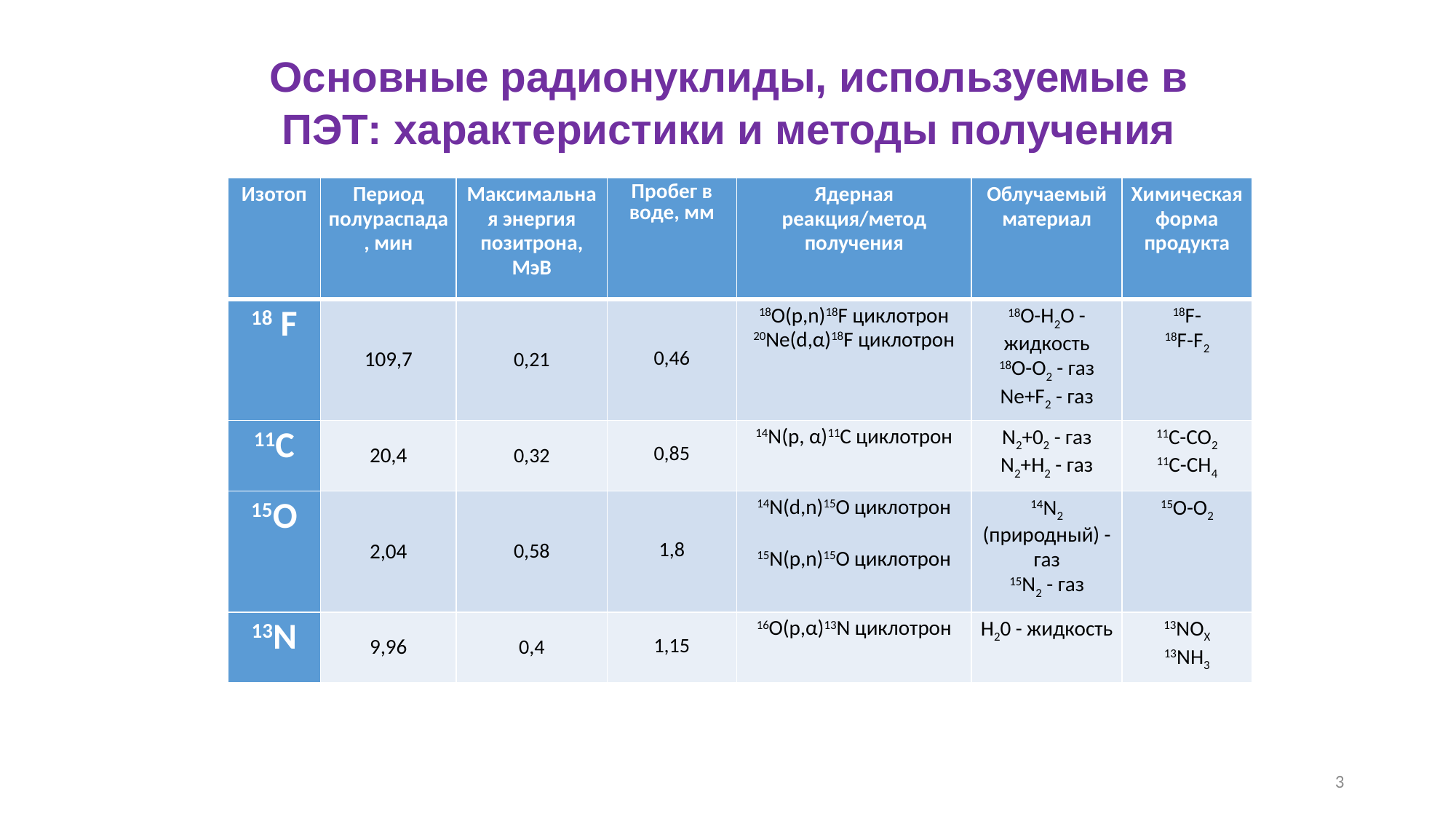

Основные радионуклиды, используемые в ПЭТ: характеристики и методы получения
| Изотоп | Период полураспада, мин | Максимальная энергия позитрона, МэВ | Пробег в воде, мм | Ядерная реакция/метод получения | Облучаемый материал | Химическая форма продукта |
| --- | --- | --- | --- | --- | --- | --- |
| 18 F | 109,7 | 0,21 | 0,46 | 18O(p,n)18F циклотрон 20Ne(d,α)18F циклотрон | 18O-H2O - жидкость 18O-O2 - газ Ne+F2 - газ | 18F- 18F-F2 |
| 11C | 20,4 | 0,32 | 0,85 | 14N(p, α)11C циклотрон | N2+02 - газ N2+H2 - газ | 11C-CO2 11C-CH4 |
| 15О | 2,04 | 0,58 | 1,8 | 14N(d,n)15O циклотрон 15N(p,n)15O циклотрон | 14N2 (природный) - газ 15N2 - газ | 15O-O2 |
| 13N | 9,96 | 0,4 | 1,15 | 16O(p,α)13N циклотрон | H20 - жидкость | 13NOX 13NH3 |
3